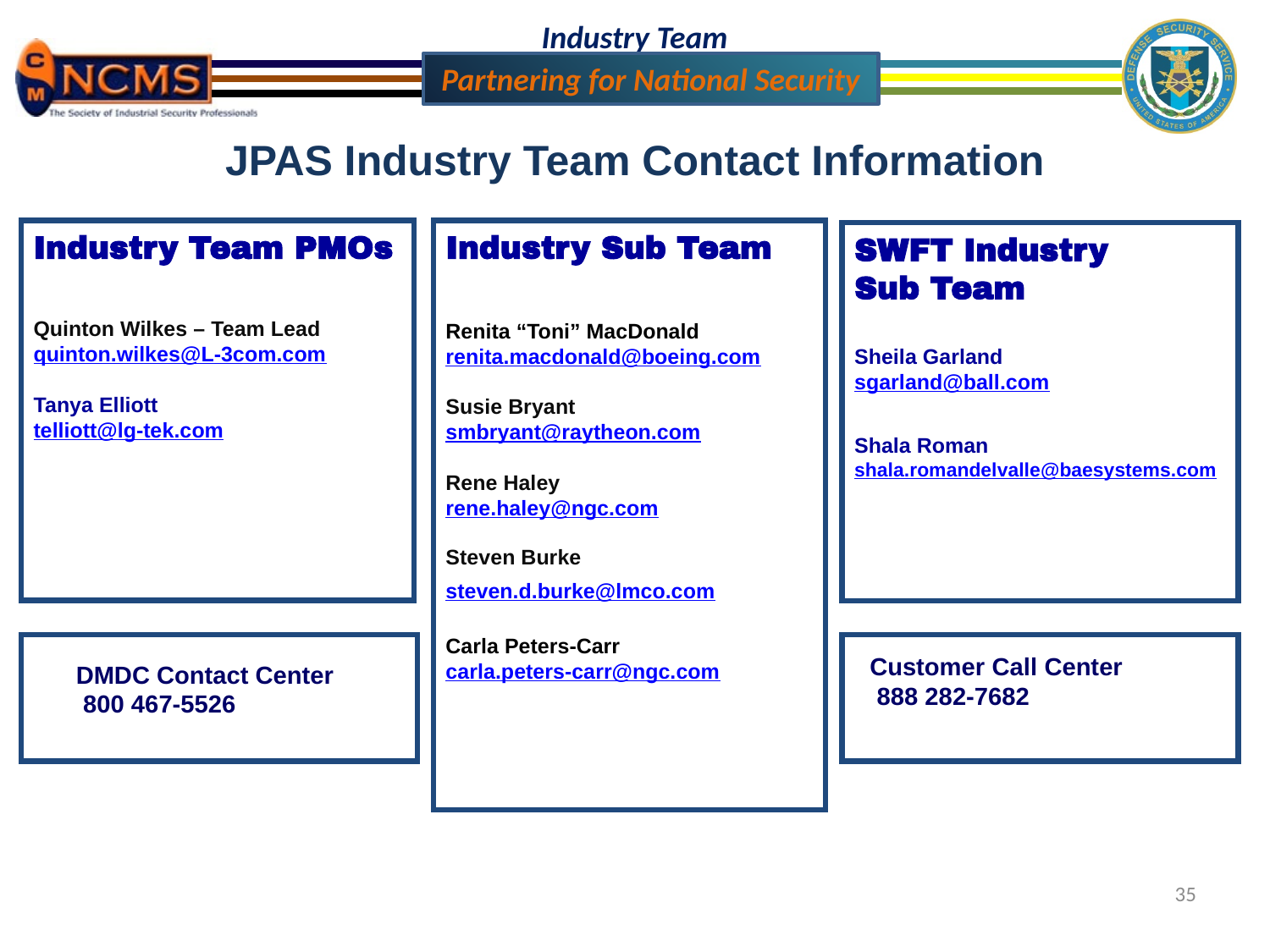

JPAS Industry Team Contact Information
Industry Sub Team

Renita “Toni” MacDonald
renita.macdonald@boeing.com
Susie Bryant
smbryant@raytheon.com

Rene Haley
rene.haley@ngc.com

Steven Burke
steven.d.burke@lmco.com

Carla Peters-Carr
carla.peters-carr@ngc.com

Industry Team PMOs

Quinton Wilkes – Team Lead
quinton.wilkes@L-3com.com

Tanya Elliott
telliott@lg-tek.com

SWFT Industry
Sub Team

Sheila Garland
sgarland@ball.com

Shala Roman
shala.romandelvalle@baesystems.com

Customer Call Center
 888 282-7682
DMDC Contact Center
 800 467-5526